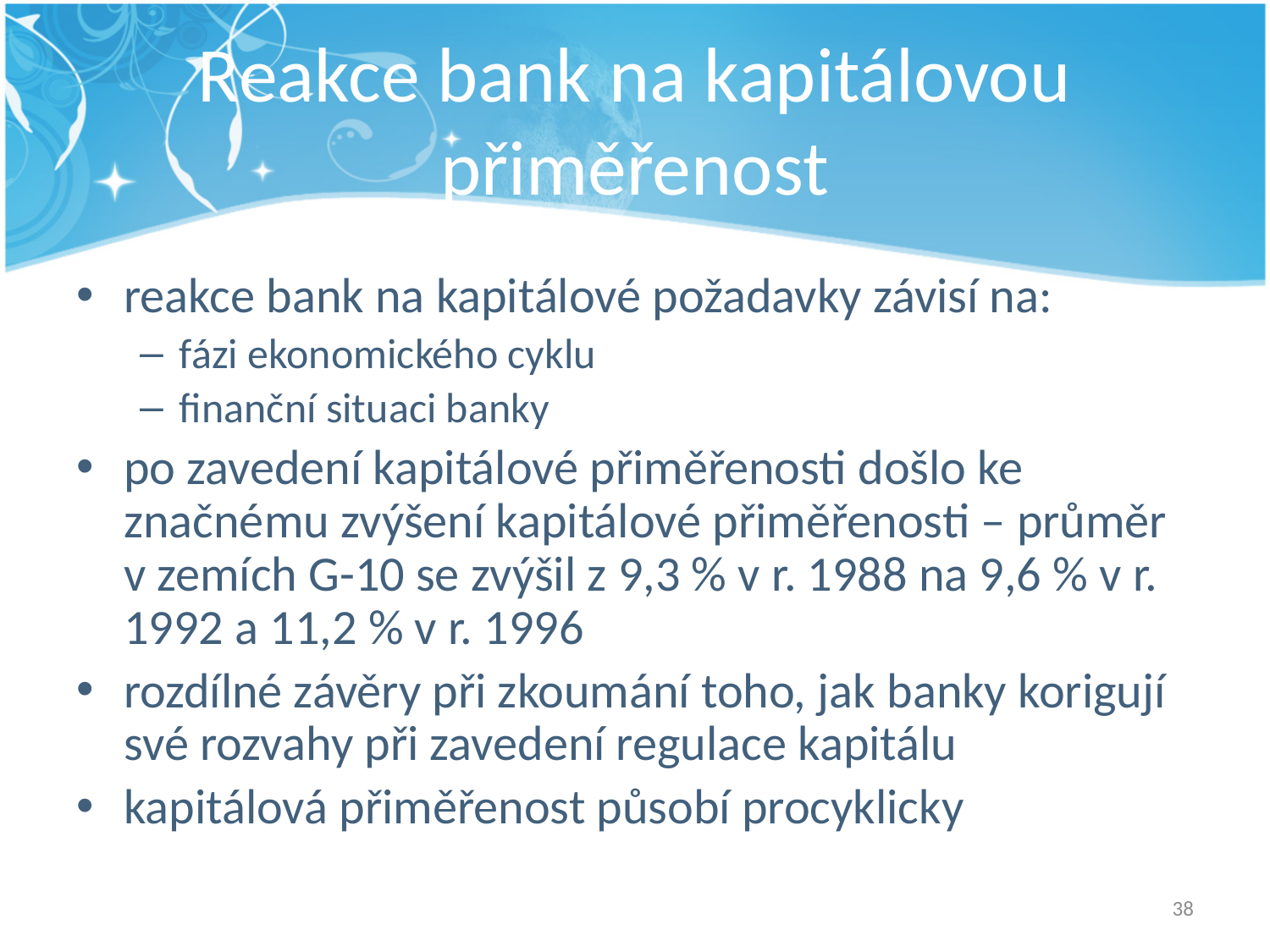

# Reakce bank na kapitálovou přiměřenost
reakce bank na kapitálové požadavky závisí na:
fázi ekonomického cyklu
finanční situaci banky
po zavedení kapitálové přiměřenosti došlo ke značnému zvýšení kapitálové přiměřenosti – průměr v zemích G-10 se zvýšil z 9,3 % v r. 1988 na 9,6 % v r. 1992 a 11,2 % v r. 1996
rozdílné závěry při zkoumání toho, jak banky korigují své rozvahy při zavedení regulace kapitálu
kapitálová přiměřenost působí procyklicky
38